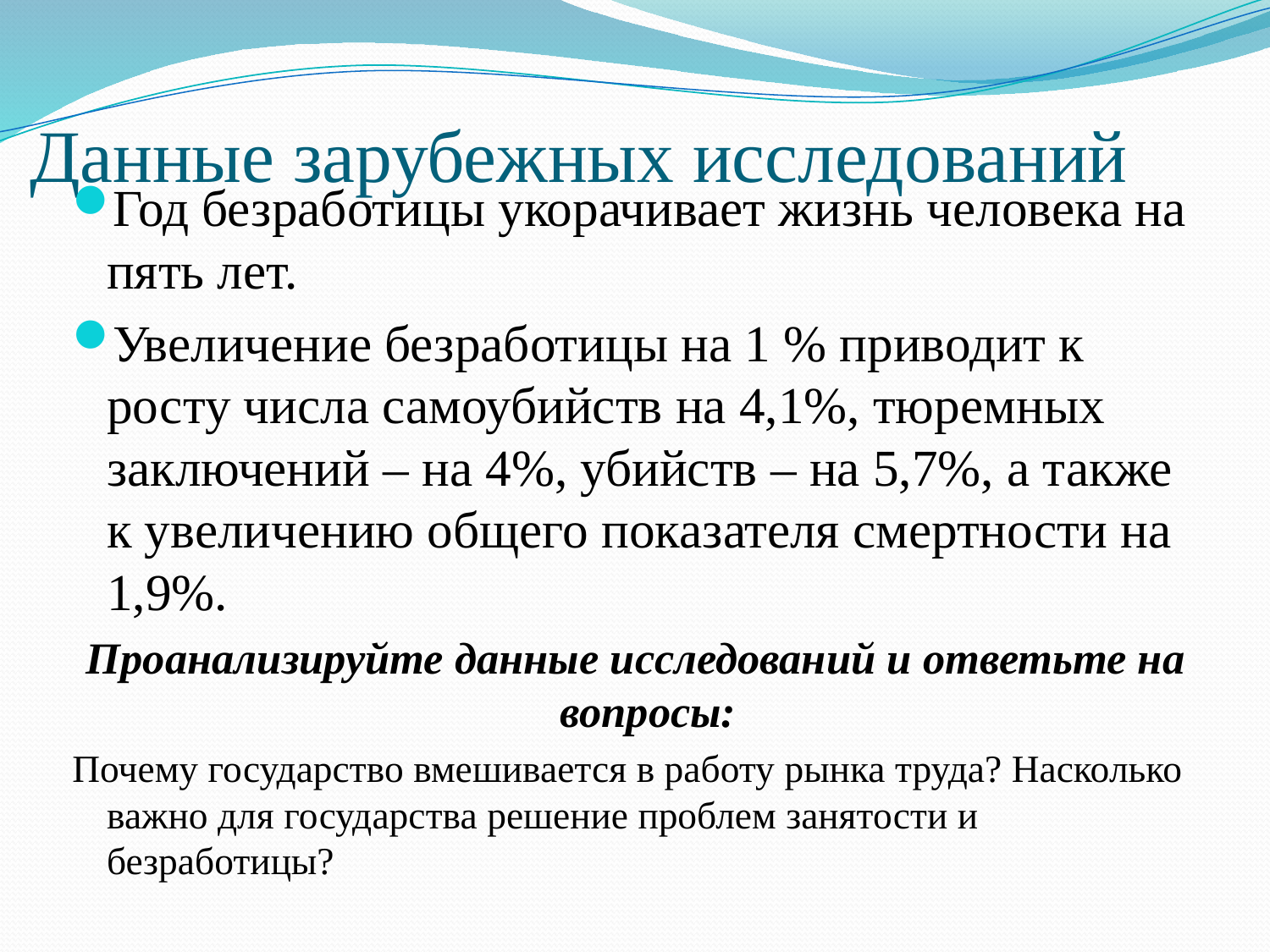

# Данные зарубежных исследований
Год безработицы укорачивает жизнь человека на пять лет.
Увеличение безработицы на 1 % приводит к росту числа самоубийств на 4,1%, тюремных заключений – на 4%, убийств – на 5,7%, а также к увеличению общего показателя смертности на 1,9%.
 Проанализируйте данные исследований и ответьте на вопросы:
Почему государство вмешивается в работу рынка труда? Насколько важно для государства решение проблем занятости и безработицы?